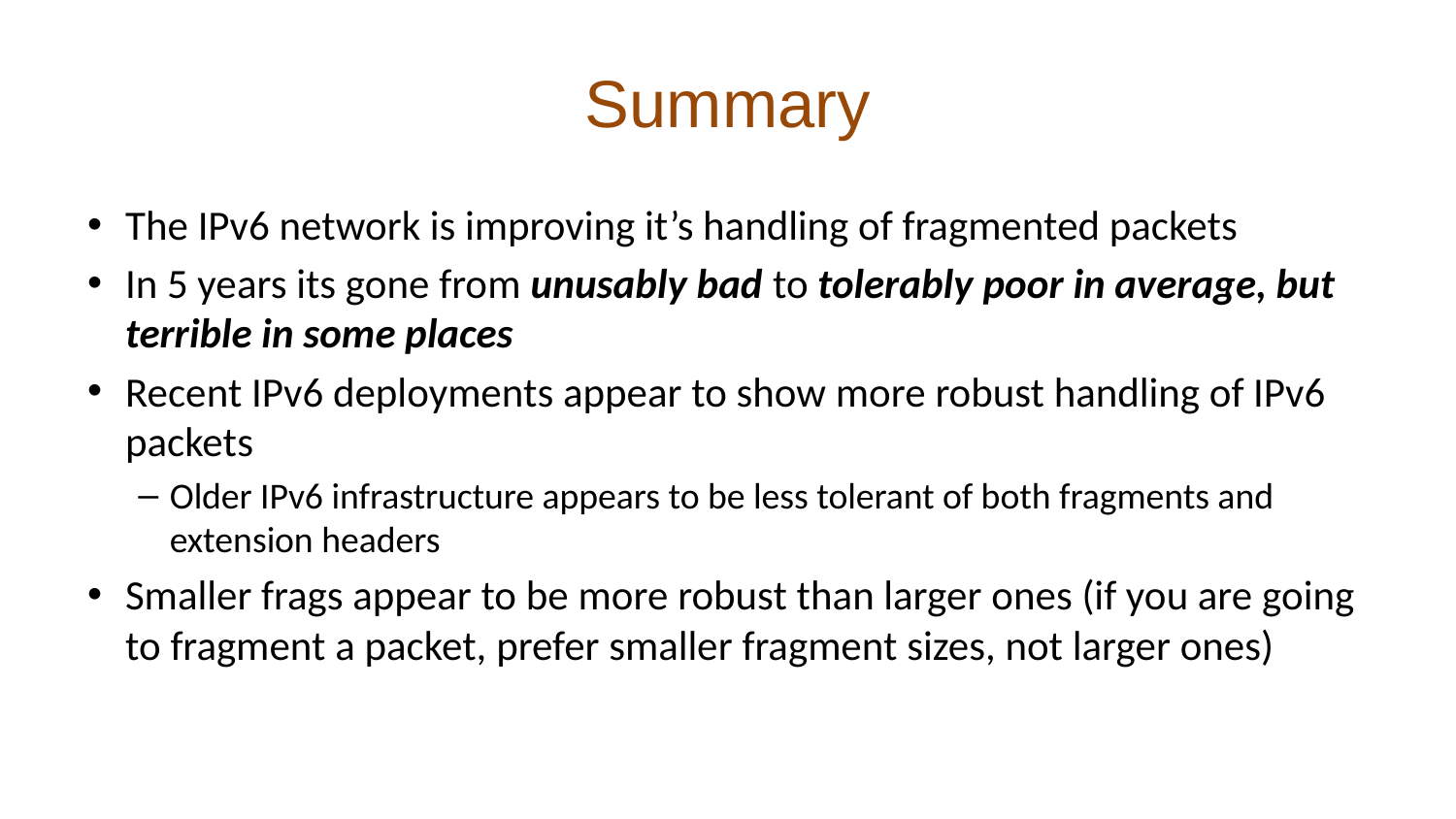

# Summary
The IPv6 network is improving it’s handling of fragmented packets
In 5 years its gone from unusably bad to tolerably poor in average, but terrible in some places
Recent IPv6 deployments appear to show more robust handling of IPv6 packets
Older IPv6 infrastructure appears to be less tolerant of both fragments and extension headers
Smaller frags appear to be more robust than larger ones (if you are going to fragment a packet, prefer smaller fragment sizes, not larger ones)